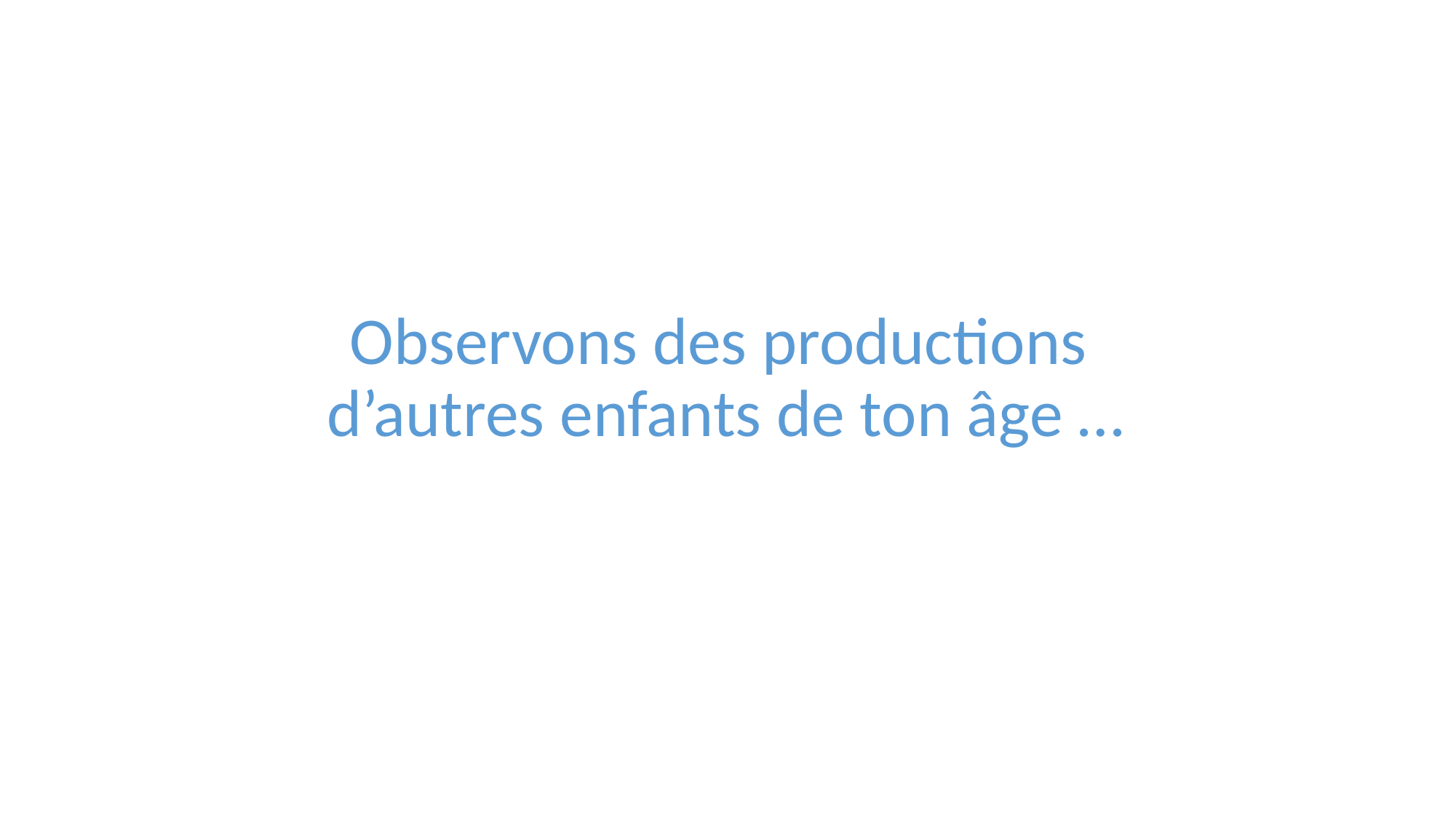

# Observons des productions d’autres enfants de ton âge …